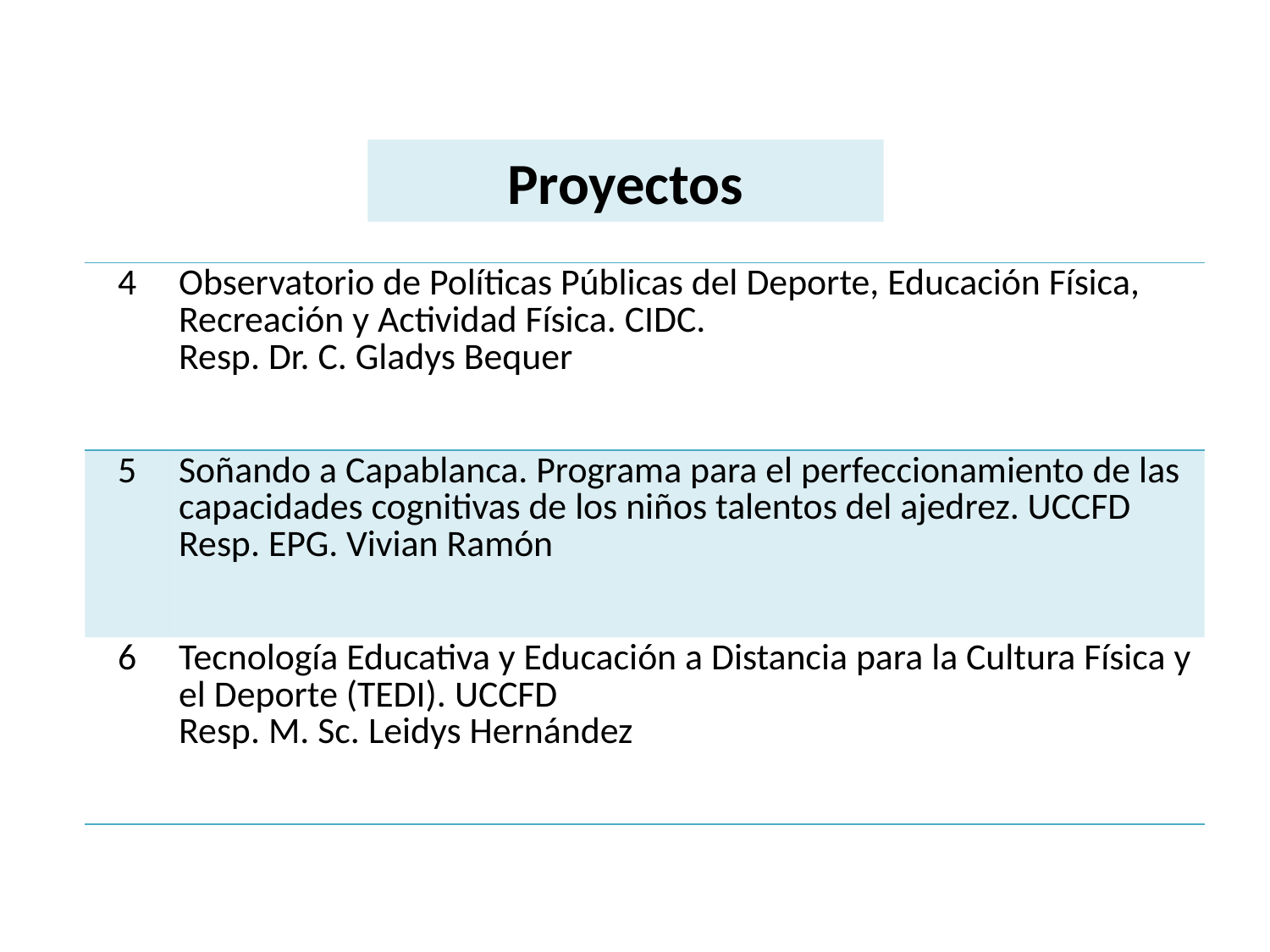

Proyectos
| 4 | Observatorio de Políticas Públicas del Deporte, Educación Física, Recreación y Actividad Física. CIDC. Resp. Dr. C. Gladys Bequer |
| --- | --- |
| 5 | Soñando a Capablanca. Programa para el perfeccionamiento de las capacidades cognitivas de los niños talentos del ajedrez. UCCFD Resp. EPG. Vivian Ramón |
| 6 | Tecnología Educativa y Educación a Distancia para la Cultura Física y el Deporte (TEDI). UCCFD Resp. M. Sc. Leidys Hernández |